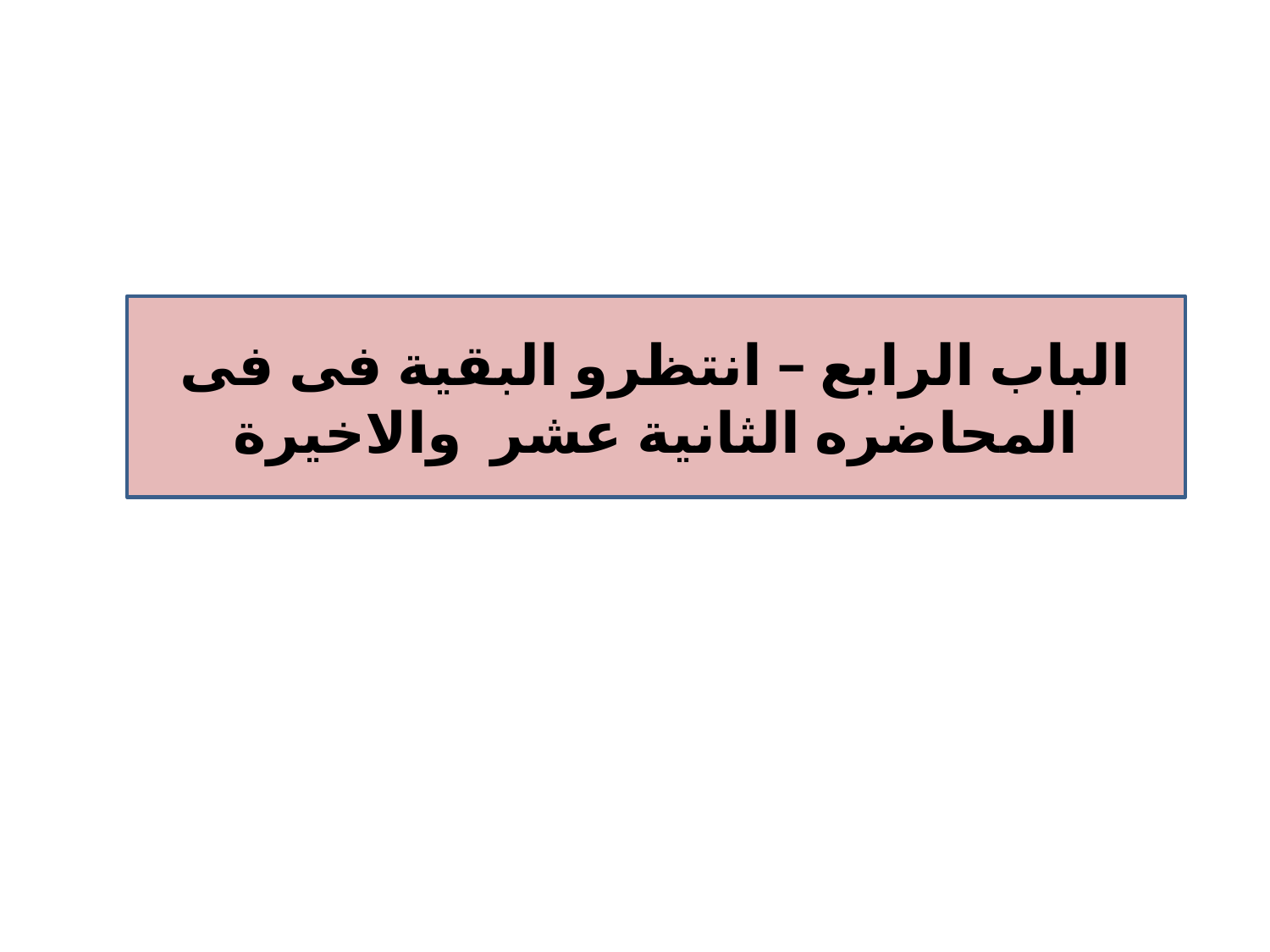

الباب الرابع – انتظرو البقية فى فى المحاضره الثانية عشر  والاخيرة